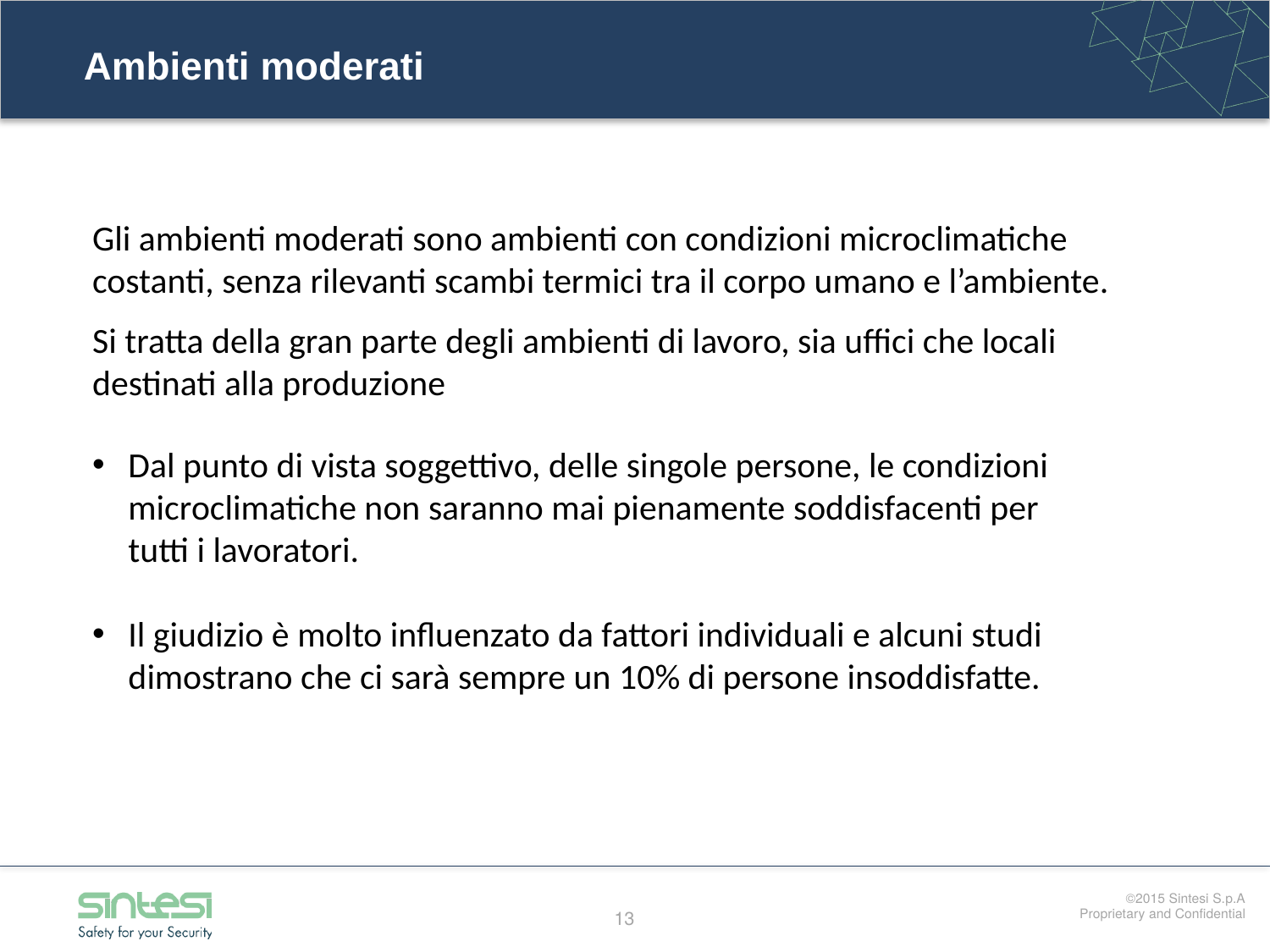

# Ambienti moderati
Gli ambienti moderati sono ambienti con condizioni microclimatiche costanti, senza rilevanti scambi termici tra il corpo umano e l’ambiente.
Si tratta della gran parte degli ambienti di lavoro, sia uffici che locali destinati alla produzione

Dal punto di vista soggettivo, delle singole persone, le condizioni microclimatiche non saranno mai pienamente soddisfacenti per tutti i lavoratori.

Il giudizio è molto influenzato da fattori individuali e alcuni studi dimostrano che ci sarà sempre un 10% di persone insoddisfatte.